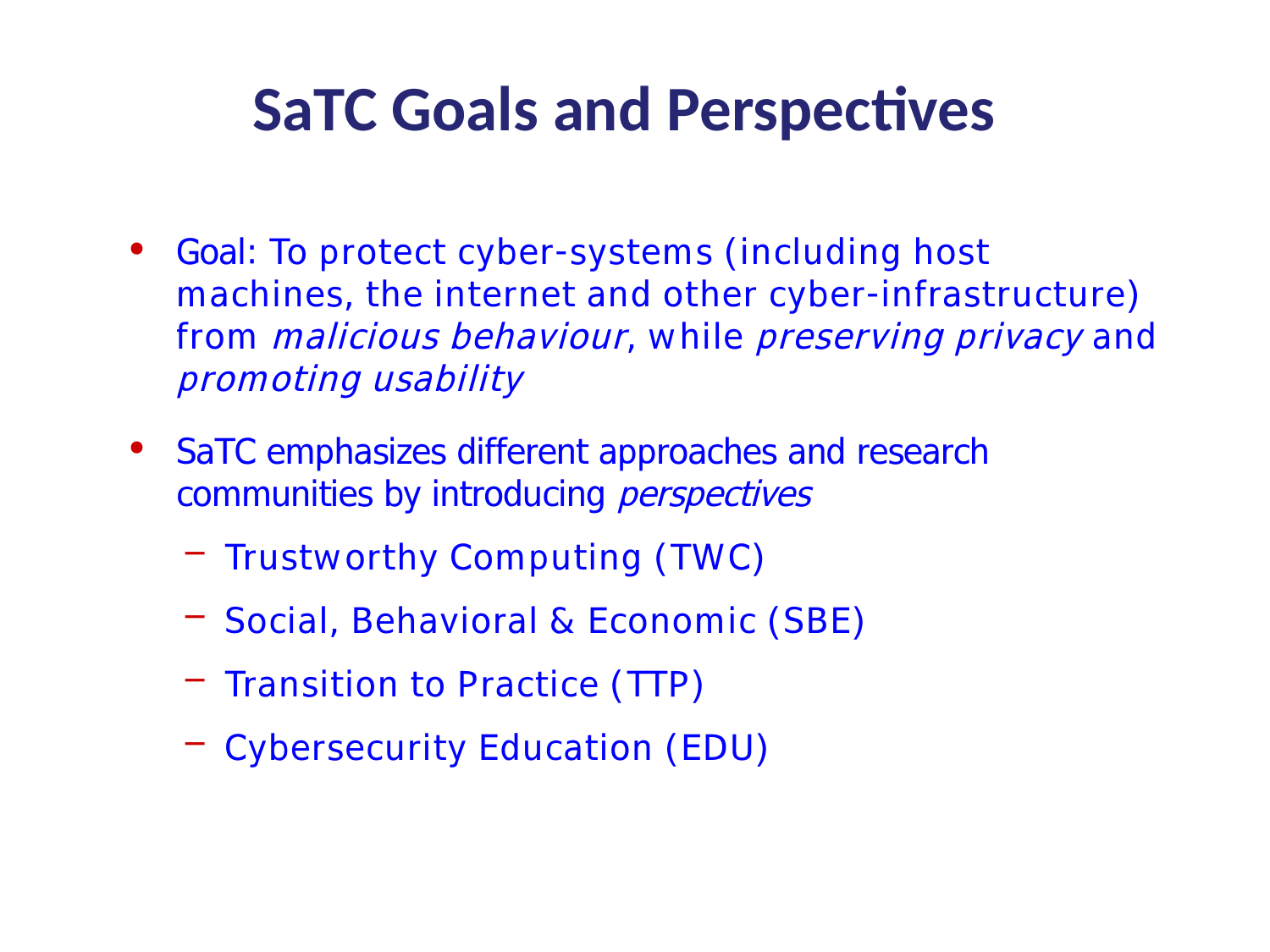

# SaTC Goals and Perspectives
Goal: To protect cyber-systems (including host machines, the internet and other cyber-infrastructure) from malicious behaviour, while preserving privacy and promoting usability
SaTC emphasizes different approaches and research communities by introducing perspectives
Trustworthy Computing (TWC)
Social, Behavioral & Economic (SBE)
Transition to Practice (TTP)
Cybersecurity Education (EDU)

2